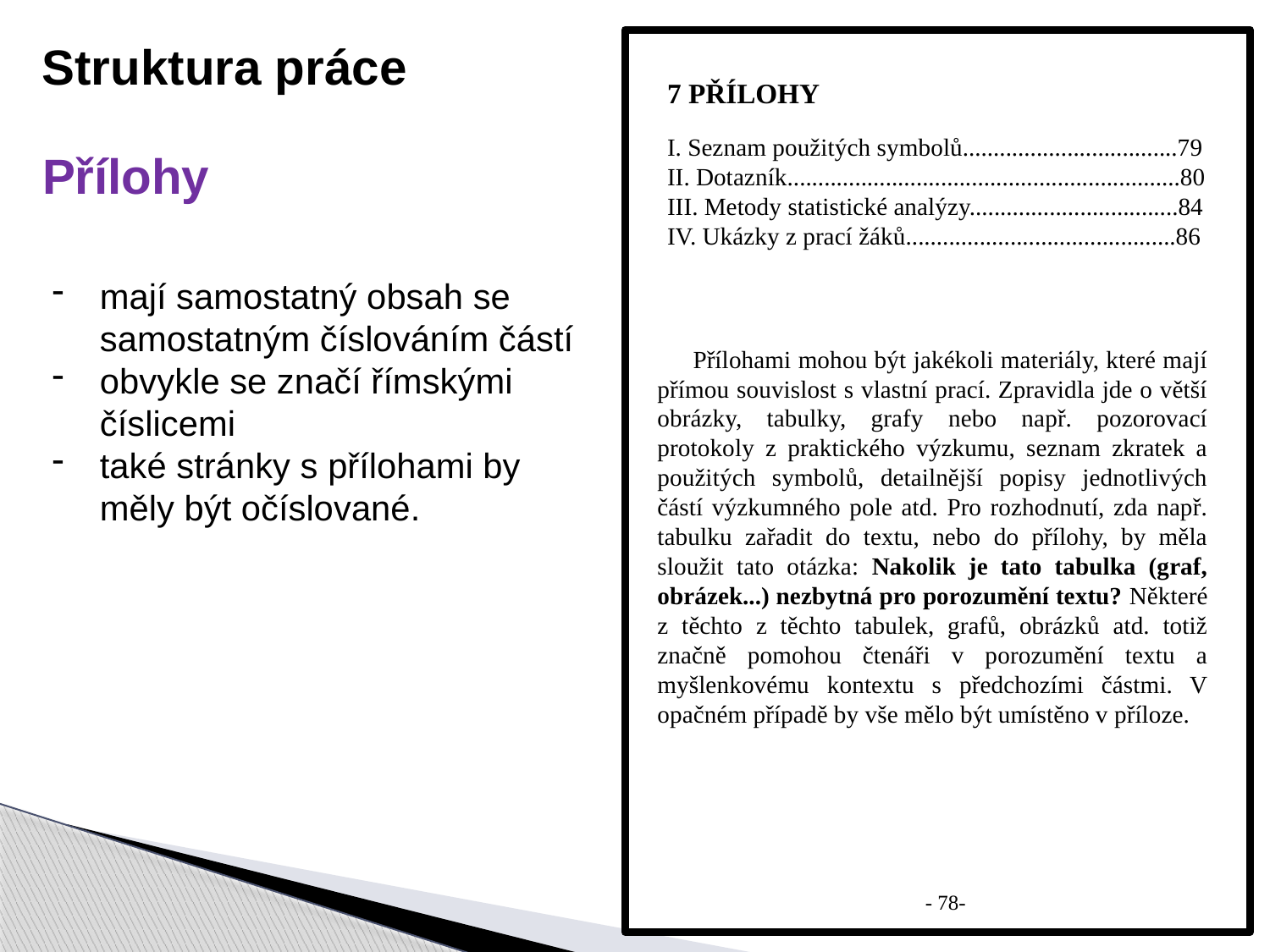

Struktura práce

7 PŘÍLOHY
I. Seznam použitých symbolů...................................79
II. Dotazník................................................................80
III. Metody statistické analýzy..................................84
IV. Ukázky z prací žáků............................................86
Přílohy
mají samostatný obsah se samostatným číslováním částí
obvykle se značí římskými číslicemi
také stránky s přílohami by měly být očíslované.
     Přílohami mohou být jakékoli materiály, které mají přímou souvislost s vlastní prací. Zpravidla jde o větší obrázky, tabulky, grafy nebo např. pozorovací protokoly z praktického výzkumu, seznam zkratek a použitých symbolů, detailnější popisy jednotlivých částí výzkumného pole atd. Pro rozhodnutí, zda např. tabulku zařadit do textu, nebo do přílohy, by měla sloužit tato otázka: Nakolik je tato tabulka (graf, obrázek...) nezbytná pro porozumění textu? Některé z těchto z těchto tabulek, grafů, obrázků atd. totiž značně pomohou čtenáři v porozumění textu a myšlenkovému kontextu s předchozími částmi. V opačném případě by vše mělo být umístěno v příloze.
- 78-